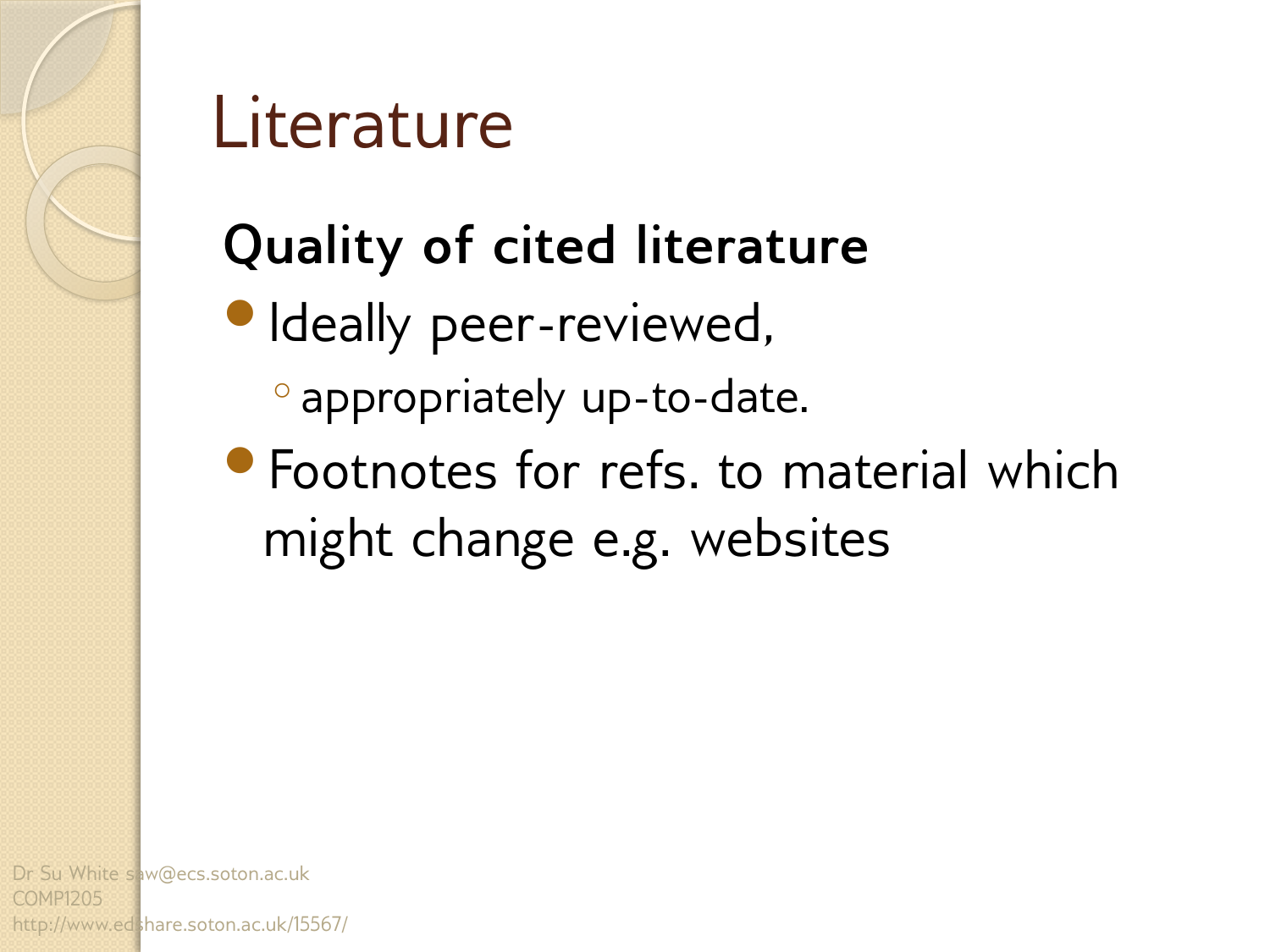

# Literature
Quality of cited literature
Ideally peer‐reviewed,
appropriately up‐to‐date.
Footnotes for refs. to material which might change e.g. websites

Dr Su White saw@ecs.soton.ac.uk          COMP1205 http://www.edshare.soton.ac.uk/15567/